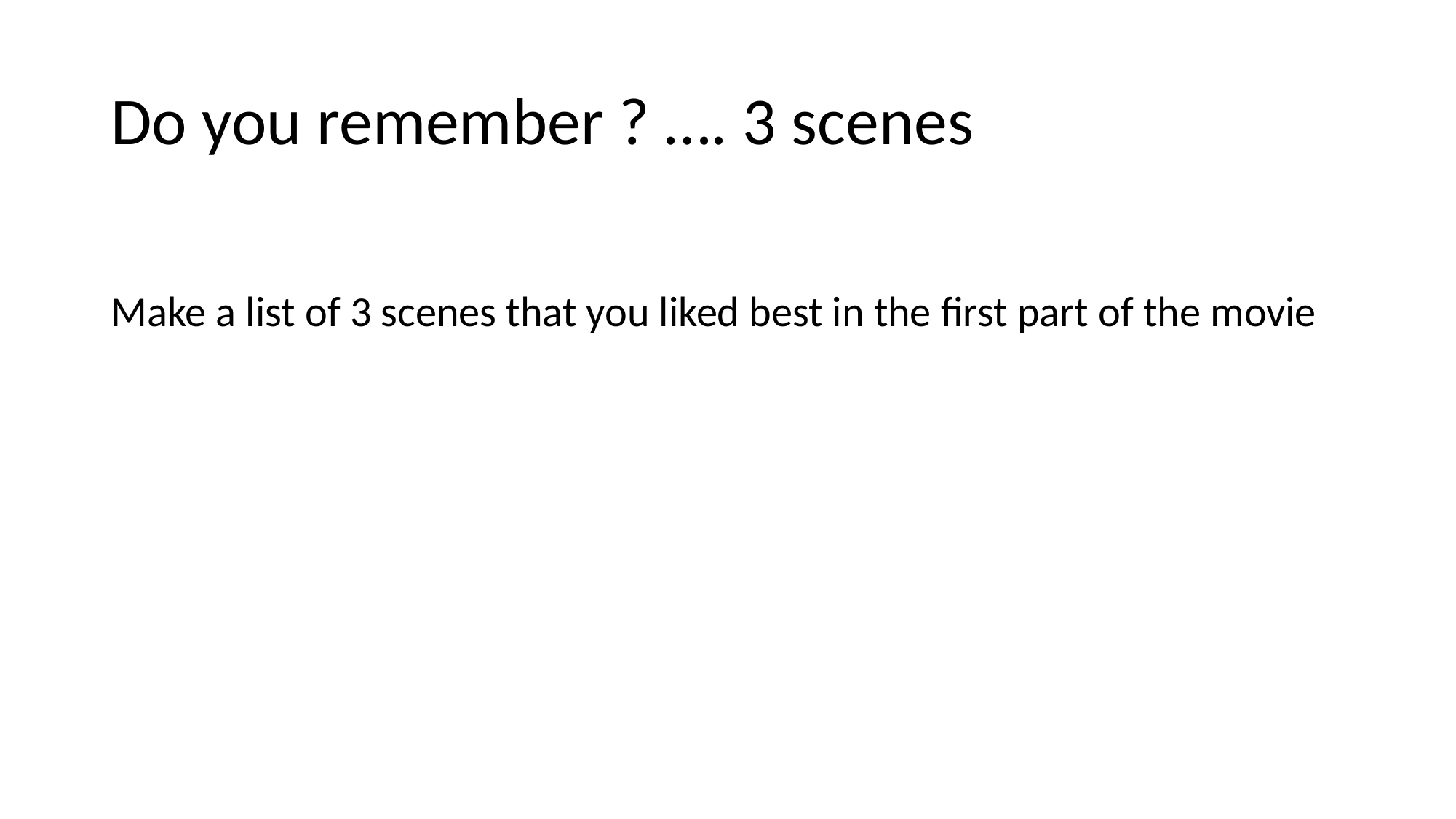

# Do you remember ? …. 3 scenes

Make a list of 3 scenes that you liked best in the first part of the movie